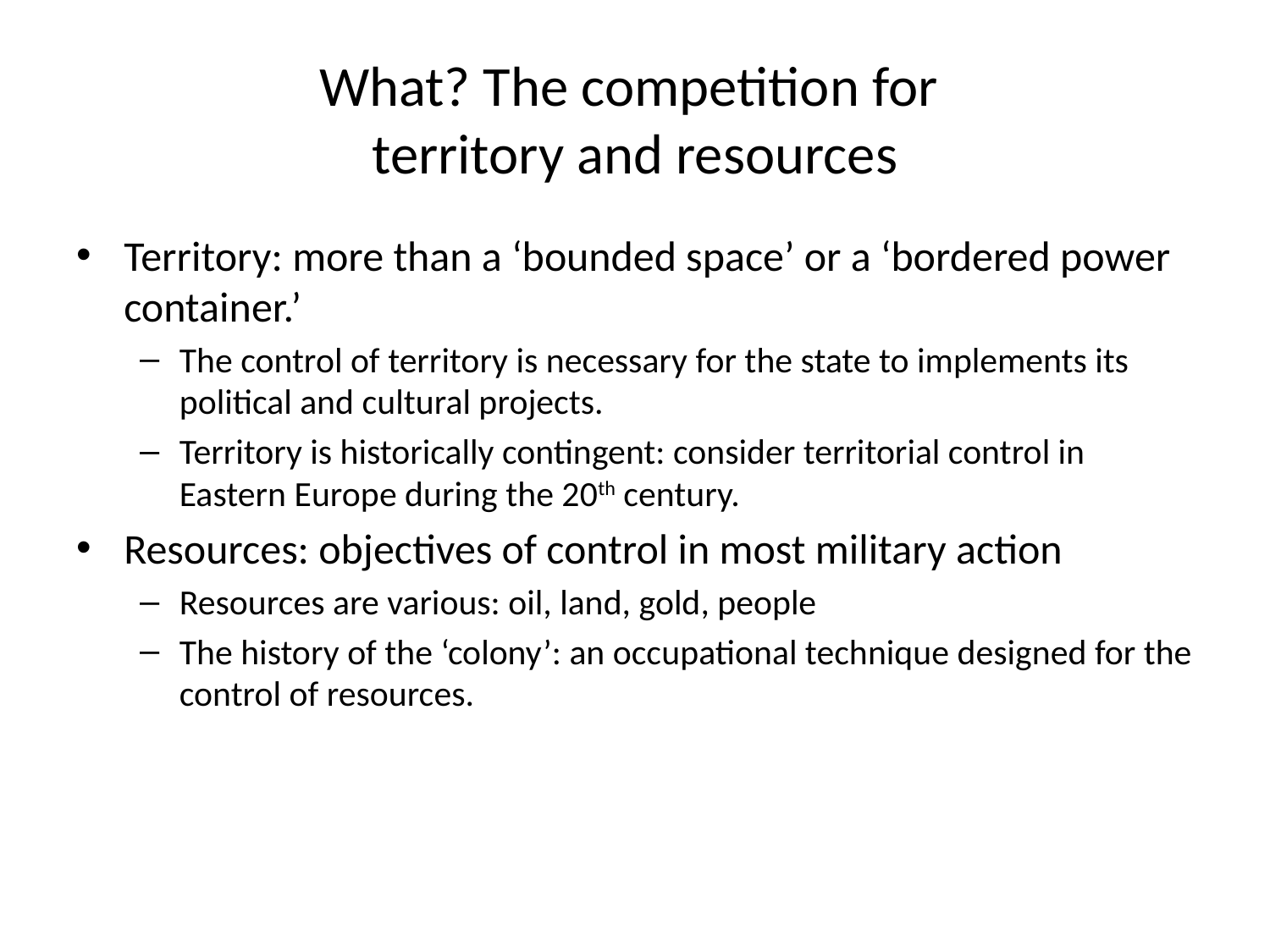

# What? The competition for territory and resources
Territory: more than a ‘bounded space’ or a ‘bordered power container.’
The control of territory is necessary for the state to implements its political and cultural projects.
Territory is historically contingent: consider territorial control in Eastern Europe during the 20th century.
Resources: objectives of control in most military action
Resources are various: oil, land, gold, people
The history of the ‘colony’: an occupational technique designed for the control of resources.